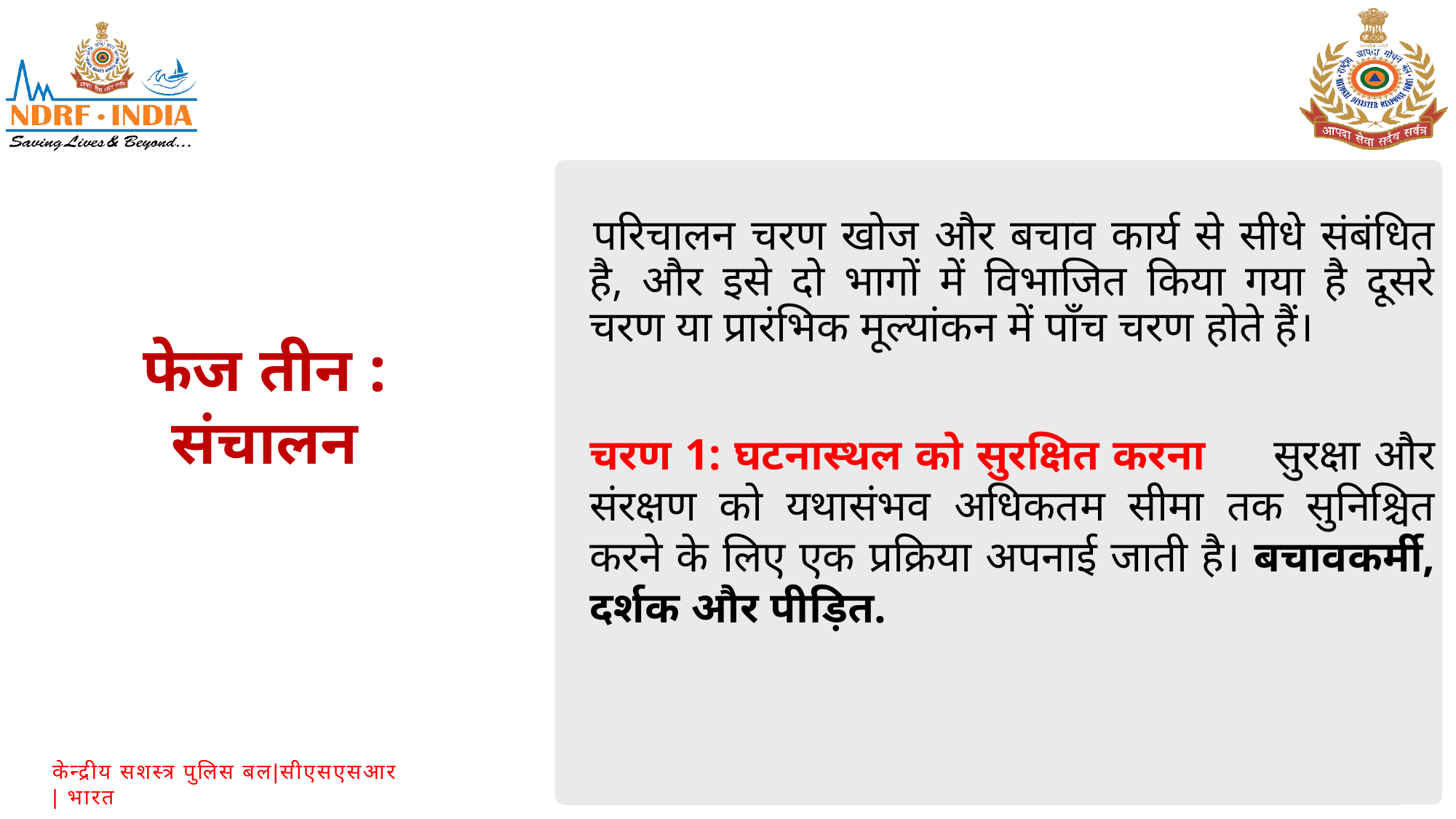

परिचालन चरण खोज और बचाव कार्य से सीधे संबंधित है, और इसे दो भागों में विभाजित किया गया है दूसरे चरण या प्रारंभिक मूल्यांकन में पाँच चरण होते हैं।

  चरण 1: घटनास्थल को सुरक्षित करना     सुरक्षा और संरक्षण को यथासंभव अधिकतम सीमा तक सुनिश्चित करने के लिए एक प्रक्रिया अपनाई जाती है। बचावकर्मी, दर्शक और पीड़ित.
फेज तीन :
संचालन